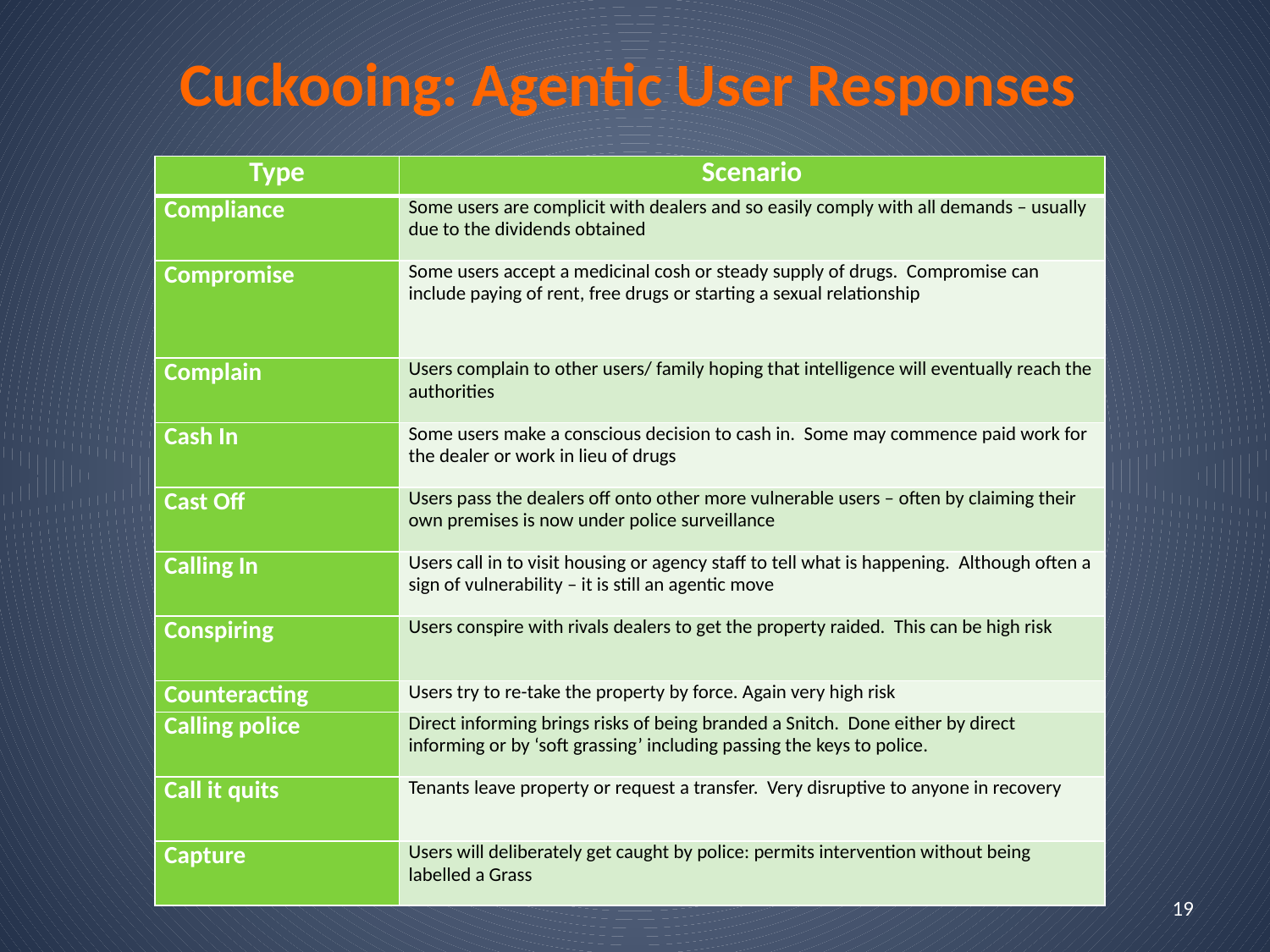

# Cuckooing: Agentic User Responses
| Type | Scenario |
| --- | --- |
| Compliance | Some users are complicit with dealers and so easily comply with all demands – usually due to the dividends obtained |
| Compromise | Some users accept a medicinal cosh or steady supply of drugs. Compromise can include paying of rent, free drugs or starting a sexual relationship |
| Complain | Users complain to other users/ family hoping that intelligence will eventually reach the authorities |
| Cash In | Some users make a conscious decision to cash in. Some may commence paid work for the dealer or work in lieu of drugs |
| Cast Off | Users pass the dealers off onto other more vulnerable users – often by claiming their own premises is now under police surveillance |
| Calling In | Users call in to visit housing or agency staff to tell what is happening. Although often a sign of vulnerability – it is still an agentic move |
| Conspiring | Users conspire with rivals dealers to get the property raided. This can be high risk |
| Counteracting | Users try to re-take the property by force. Again very high risk |
| Calling police | Direct informing brings risks of being branded a Snitch. Done either by direct informing or by ‘soft grassing’ including passing the keys to police. |
| Call it quits | Tenants leave property or request a transfer. Very disruptive to anyone in recovery |
| Capture | Users will deliberately get caught by police: permits intervention without being labelled a Grass |
19